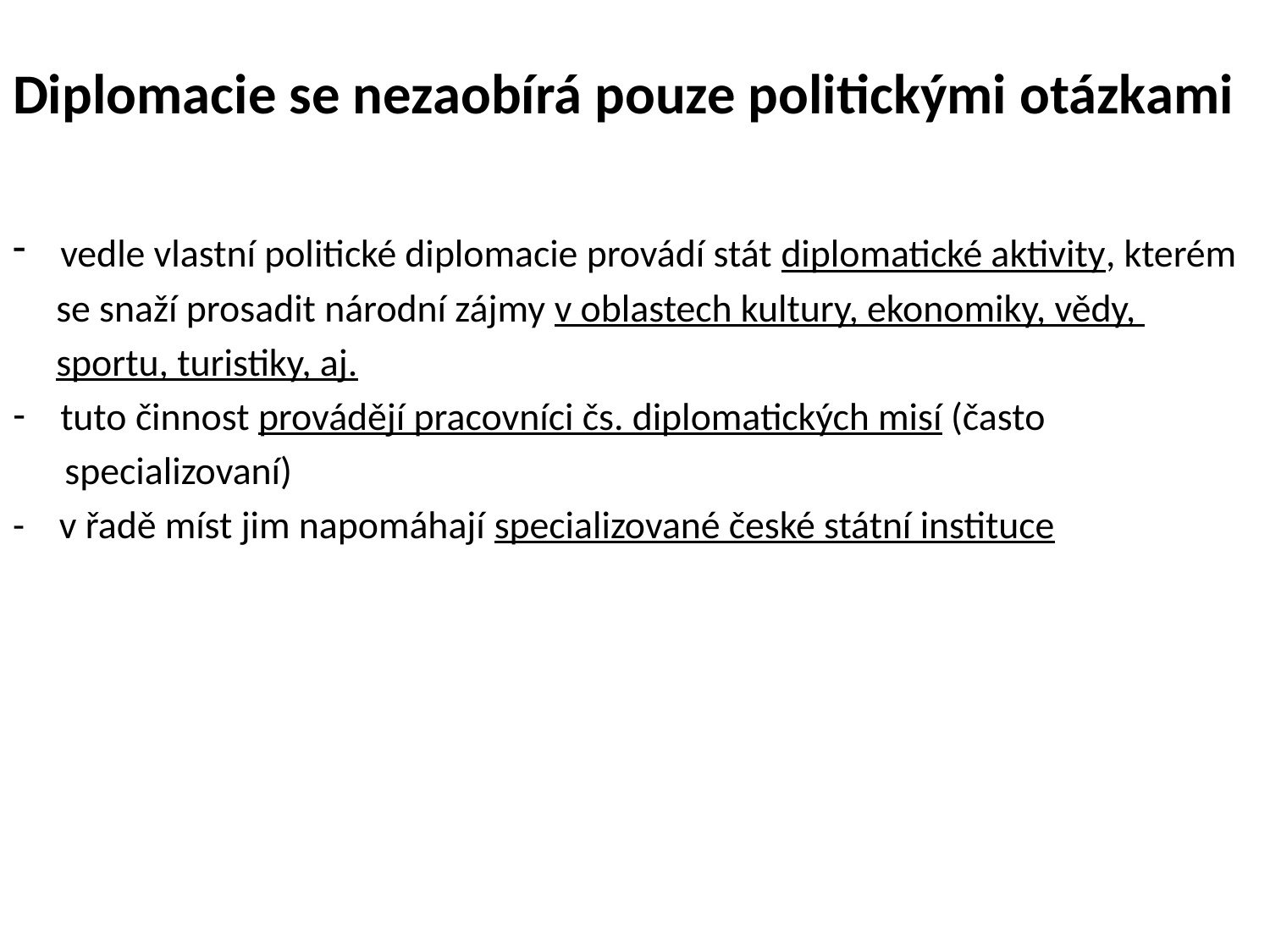

# Diplomacie se nezaobírá pouze politickými otázkami
vedle vlastní politické diplomacie provádí stát diplomatické aktivity, kterém
     se snaží prosadit národní zájmy v oblastech kultury, ekonomiky, vědy,
     sportu, turistiky, aj.
tuto činnost provádějí pracovníci čs. diplomatických misí (často
      specializovaní)
-    v řadě míst jim napomáhají specializované české státní instituce